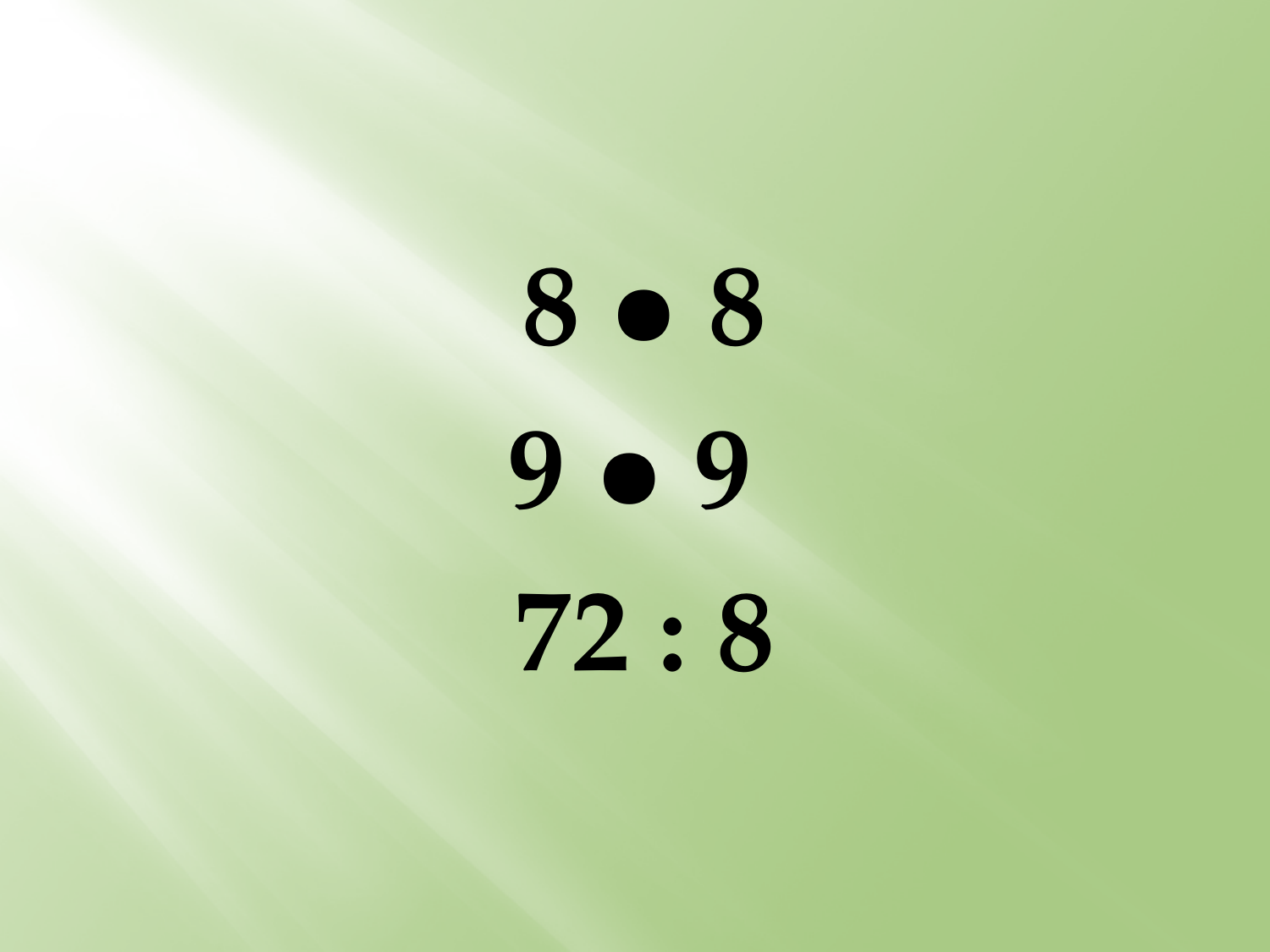

#
8 ∙ 8
9 ∙ 9
72 : 8